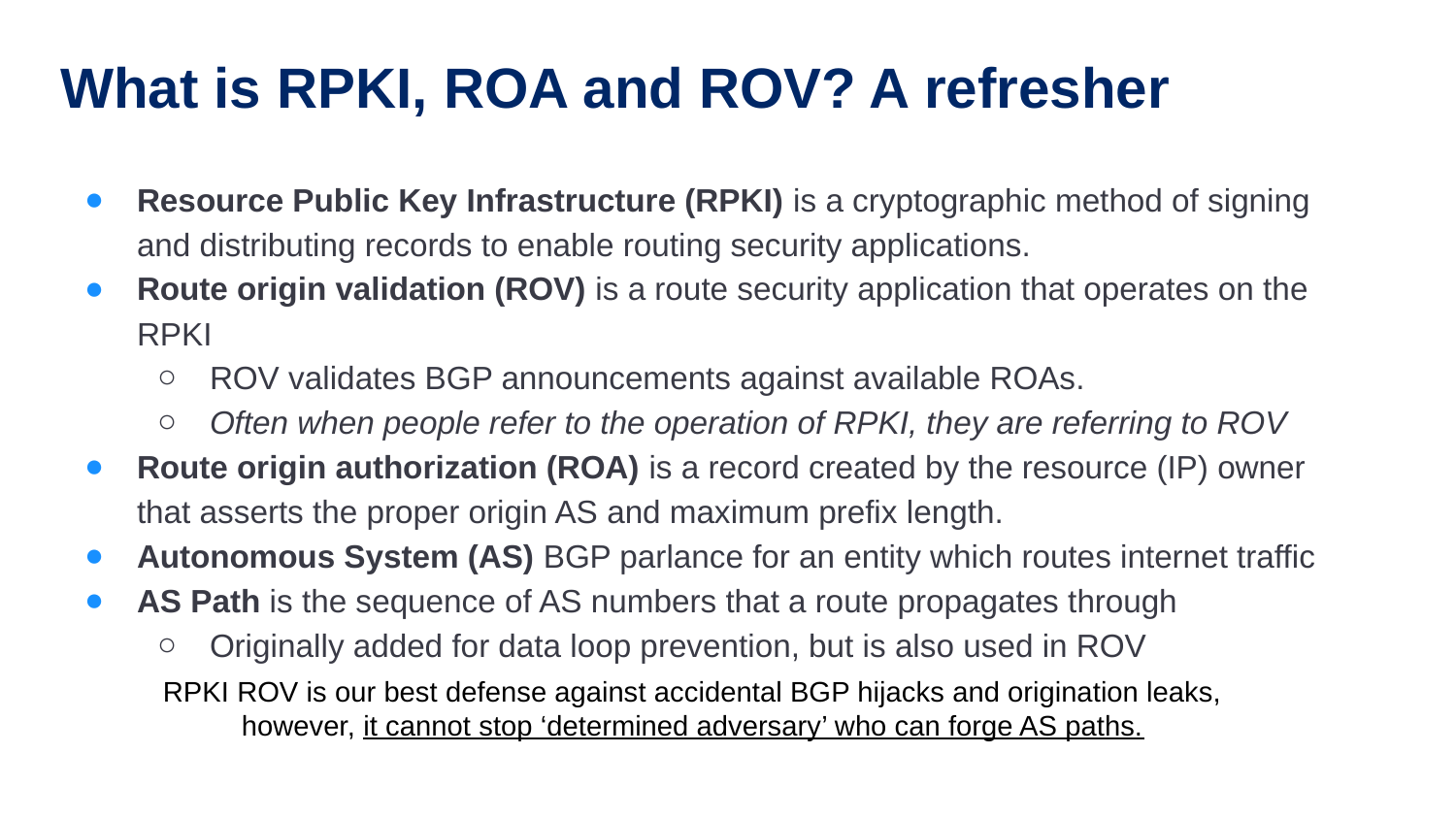

# What is RPKI, ROA and ROV? A refresher
Resource Public Key Infrastructure (RPKI) is a cryptographic method of signing and distributing records to enable routing security applications.
Route origin validation (ROV) is a route security application that operates on the RPKI
ROV validates BGP announcements against available ROAs.
Often when people refer to the operation of RPKI, they are referring to ROV
Route origin authorization (ROA) is a record created by the resource (IP) owner that asserts the proper origin AS and maximum prefix length.
Autonomous System (AS) BGP parlance for an entity which routes internet traffic
AS Path is the sequence of AS numbers that a route propagates through
Originally added for data loop prevention, but is also used in ROV
RPKI ROV is our best defense against accidental BGP hijacks and origination leaks, however, it cannot stop ‘determined adversary’ who can forge AS paths.